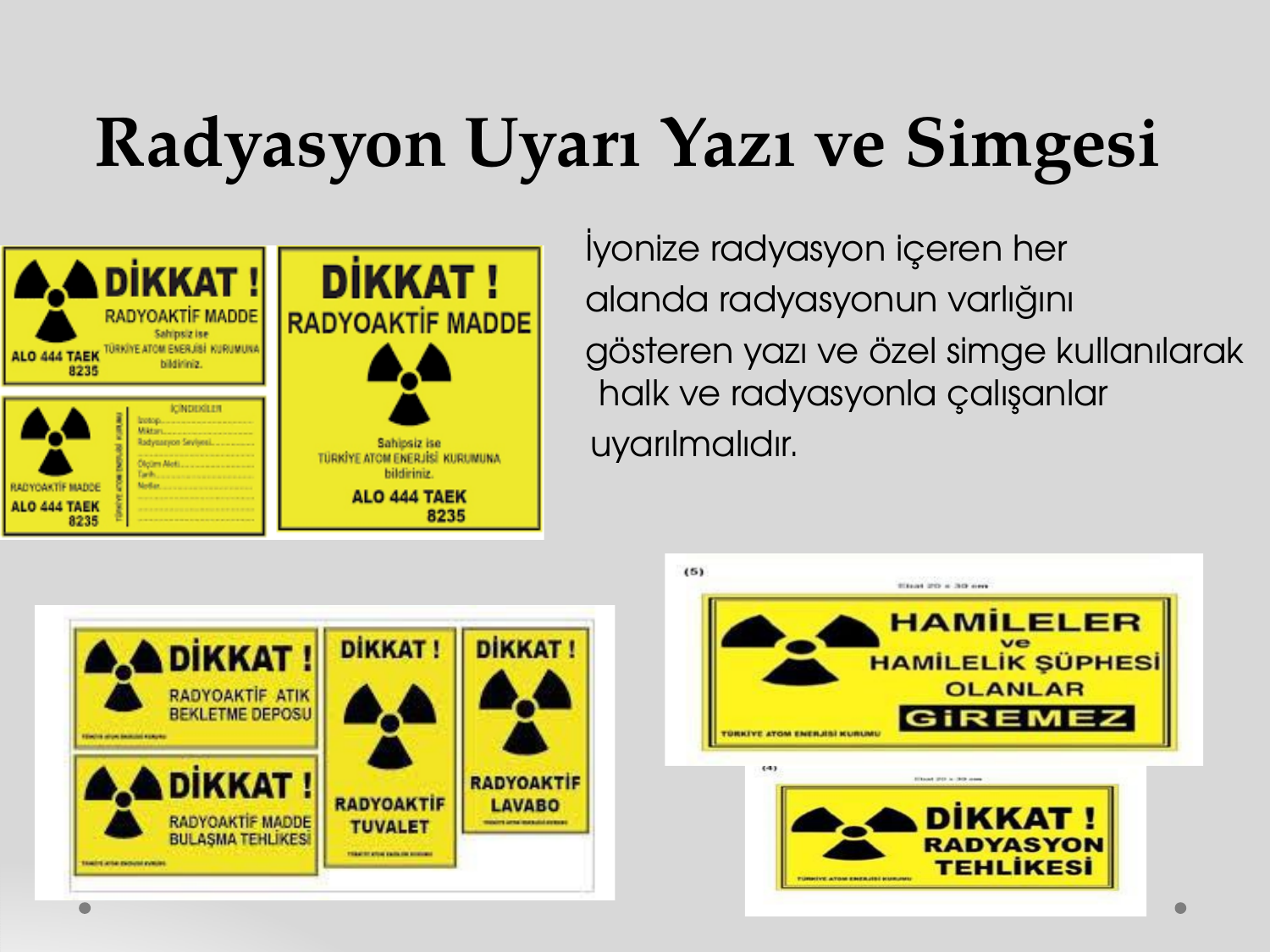

# Radyasyon Uyarı Yazı ve Simgesi
İyonize radyasyon içeren her
alanda radyasyonun varlığını
gösteren yazı ve özel simge kullanılarak  halk ve radyasyonla çalışanlar
uyarılmalıdır.